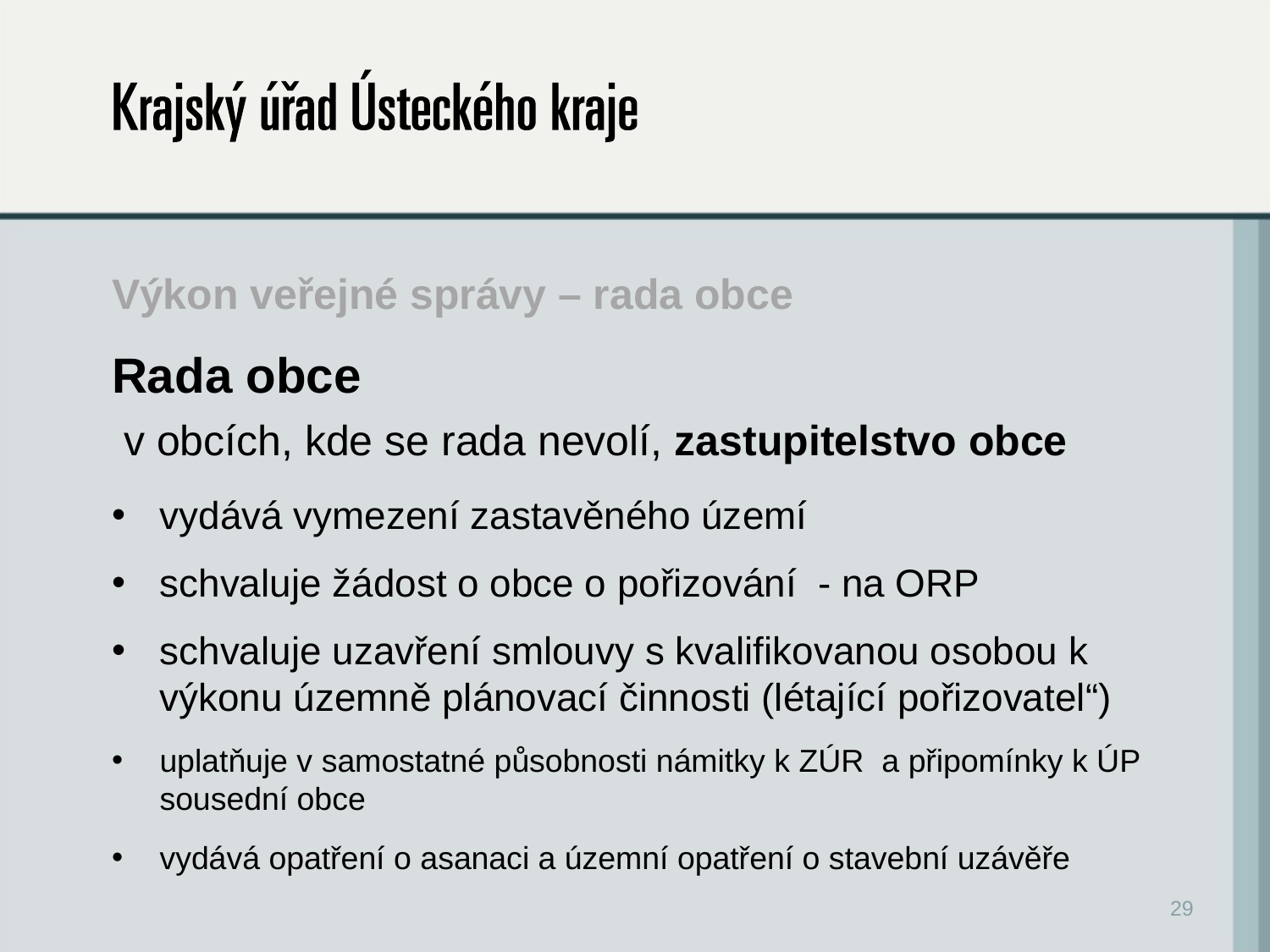

# Výkon veřejné správy – rada obce
Rada obce
 v obcích, kde se rada nevolí, zastupitelstvo obce
vydává vymezení zastavěného území
schvaluje žádost o obce o pořizování  - na ORP
schvaluje uzavření smlouvy s kvalifikovanou osobou k výkonu územně plánovací činnosti (létající pořizovatel“)
uplatňuje v samostatné působnosti námitky k ZÚR  a připomínky k ÚP sousední obce
vydává opatření o asanaci a územní opatření o stavební uzávěře
29